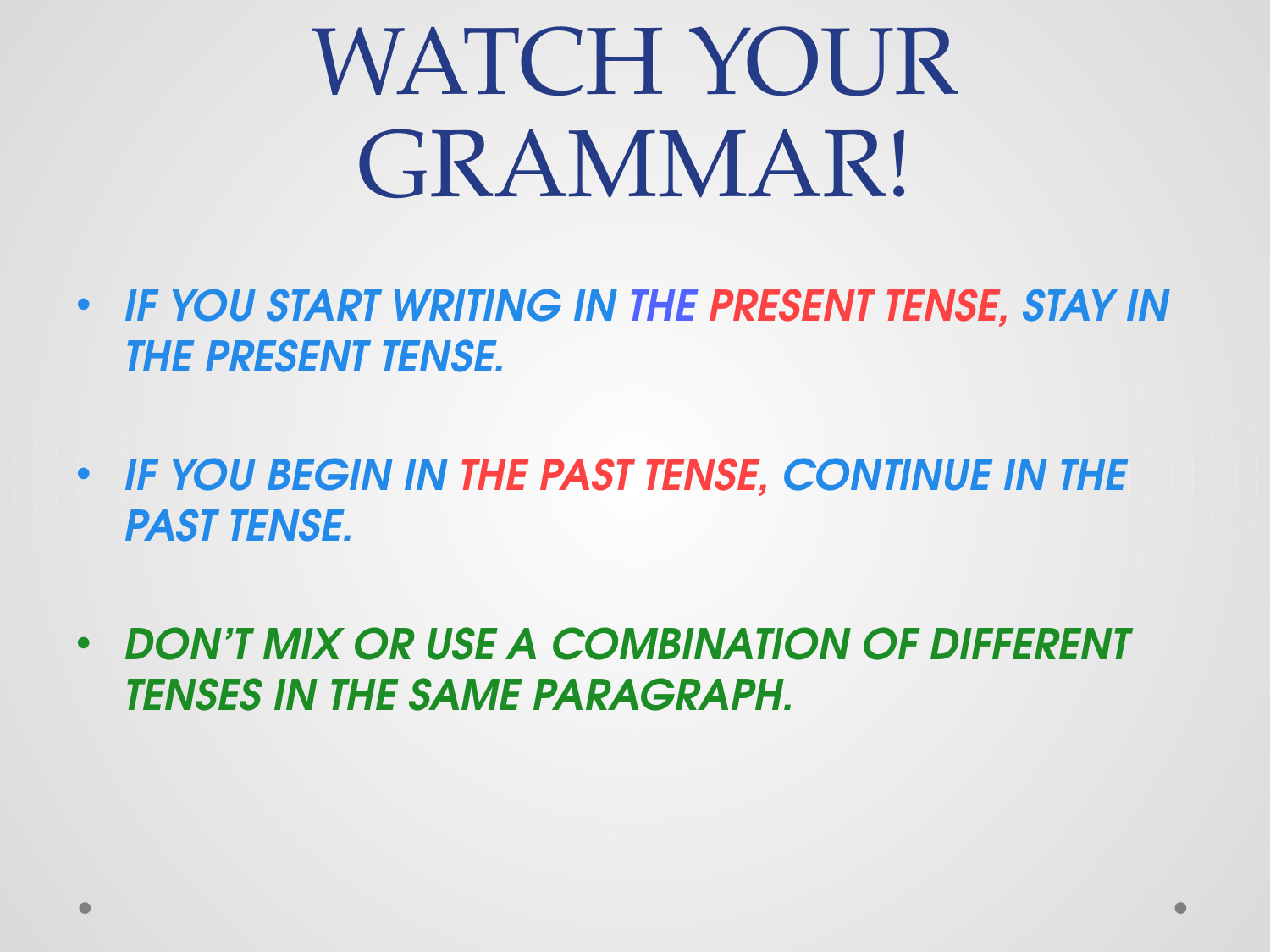

# WATCH YOUR GRAMMAR!
IF YOU START WRITING IN THE PRESENT TENSE, STAY IN THE PRESENT TENSE.

IF YOU BEGIN IN THE PAST TENSE, CONTINUE IN THE PAST TENSE.

DON’T MIX OR USE A COMBINATION OF DIFFERENT TENSES IN THE SAME PARAGRAPH.